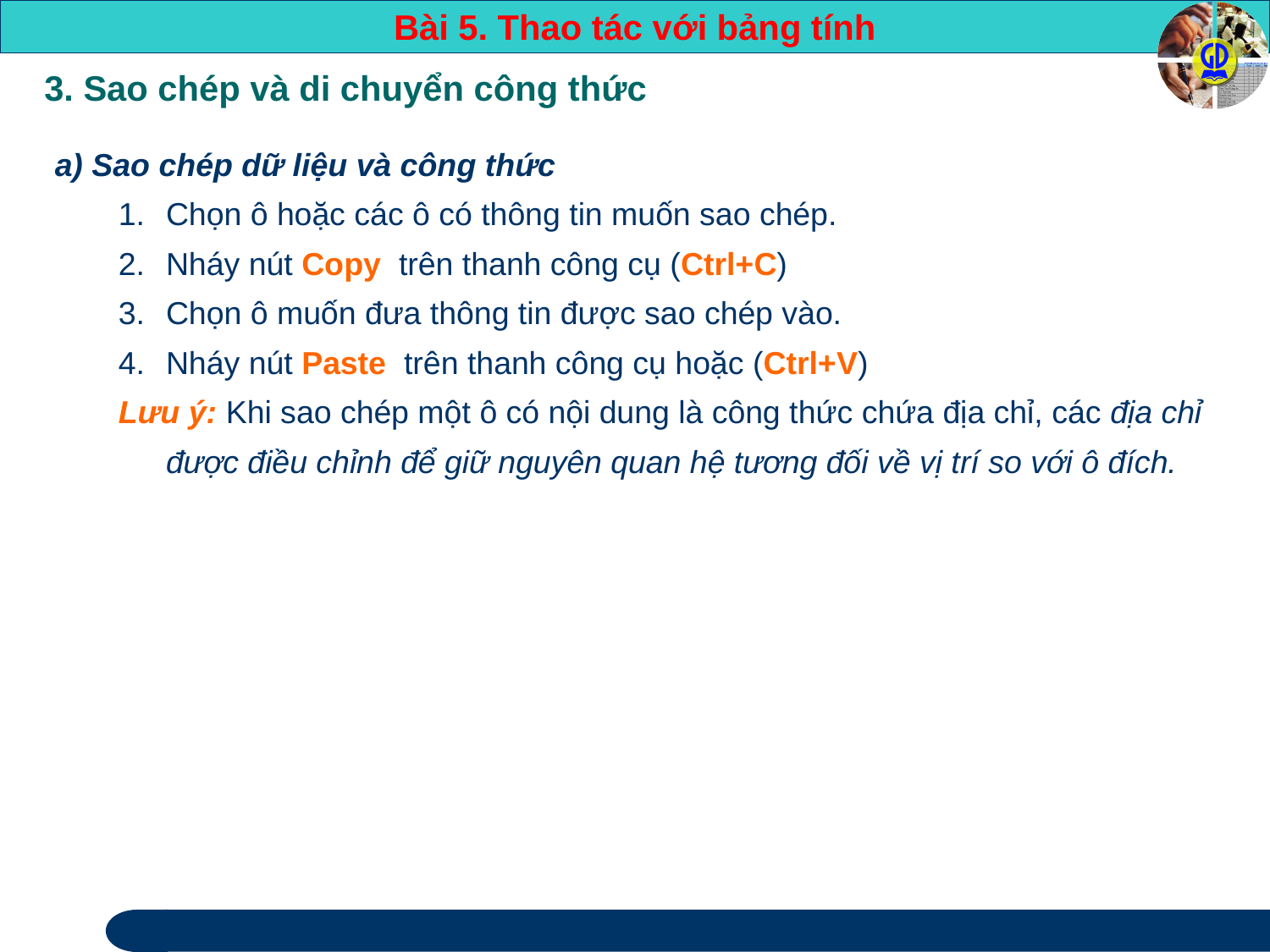

3. Sao chép và di chuyển công thức
a) Sao chép dữ liệu và công thức
Chọn ô hoặc các ô có thông tin muốn sao chép.
Nháy nút Copy  trên thanh công cụ (Ctrl+C)
Chọn ô muốn đưa thông tin được sao chép vào.
Nháy nút Paste  trên thanh công cụ hoặc (Ctrl+V)
Lưu ý: Khi sao chép một ô có nội dung là công thức chứa địa chỉ, các địa chỉ được điều chỉnh để giữ nguyên quan hệ tương đối về vị trí so với ô đích.
9